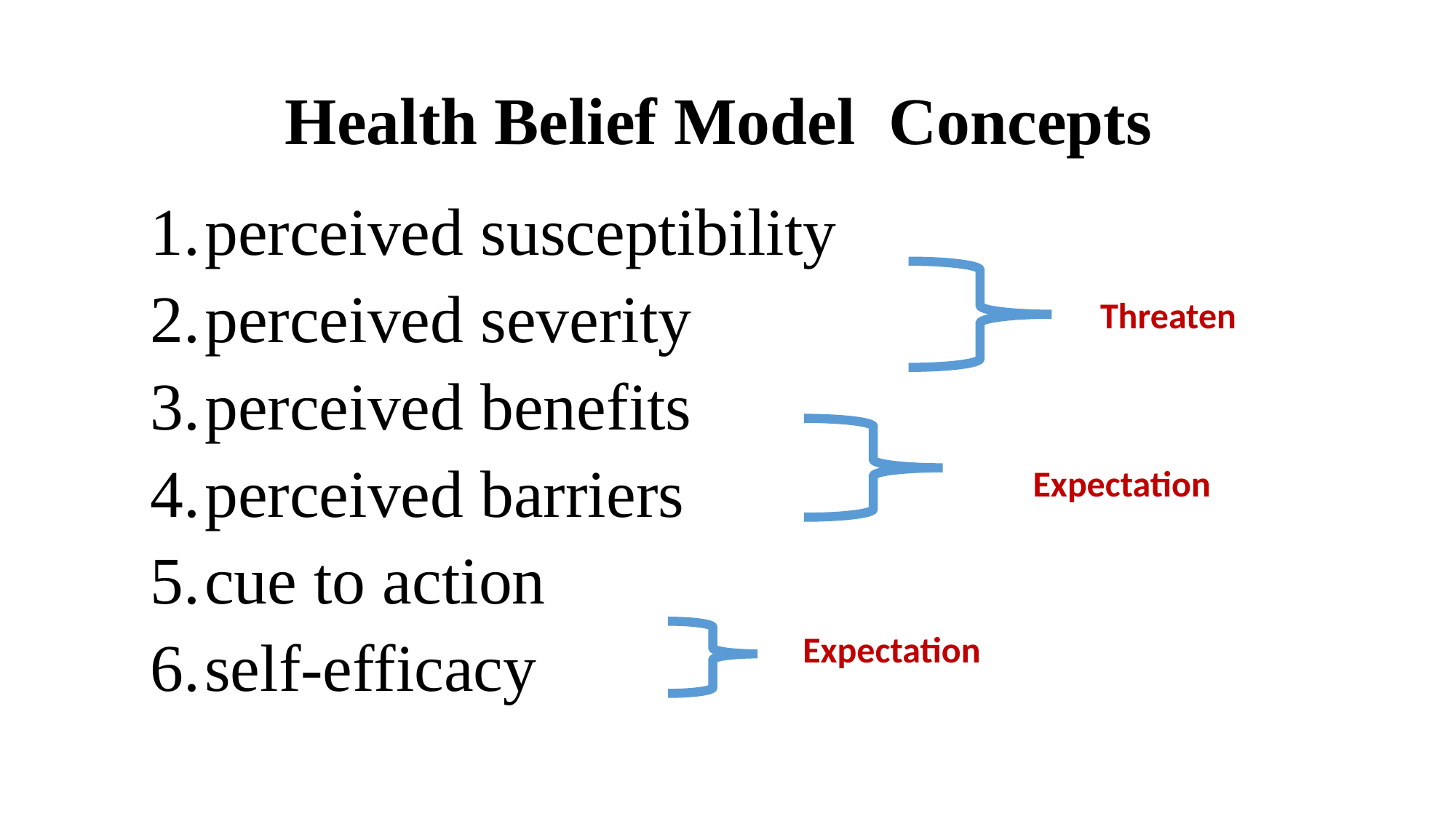

# Health Belief Model  Concepts
perceived susceptibility
perceived severity
perceived benefits
perceived barriers
cue to action
self-efficacy

Threaten

Expectation

Expectation